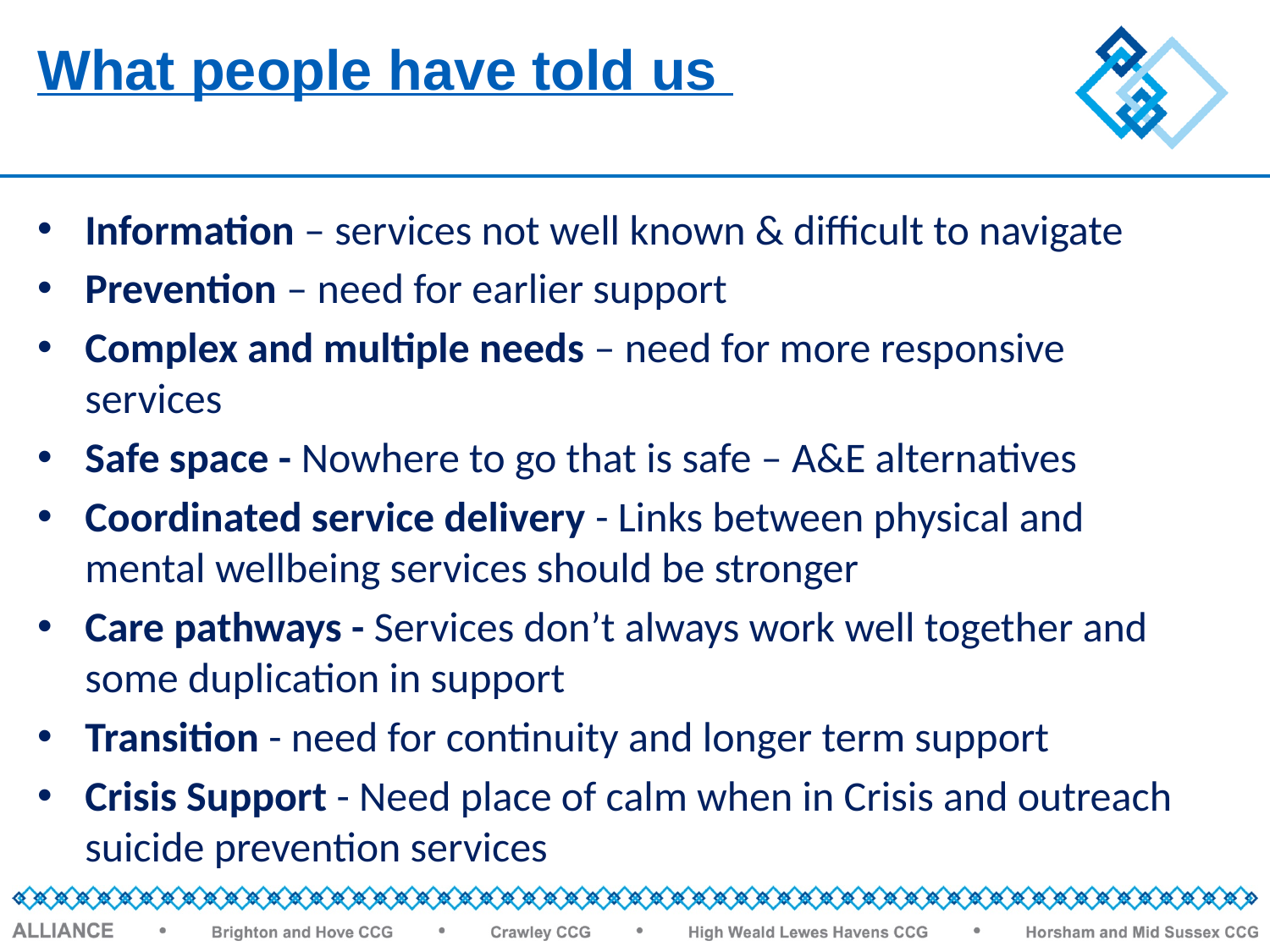

What people have told us
Information – services not well known & difficult to navigate
Prevention – need for earlier support
Complex and multiple needs – need for more responsive services
Safe space - Nowhere to go that is safe – A&E alternatives
Coordinated service delivery - Links between physical and mental wellbeing services should be stronger
Care pathways - Services don’t always work well together and some duplication in support
Transition - need for continuity and longer term support
Crisis Support - Need place of calm when in Crisis and outreach suicide prevention services